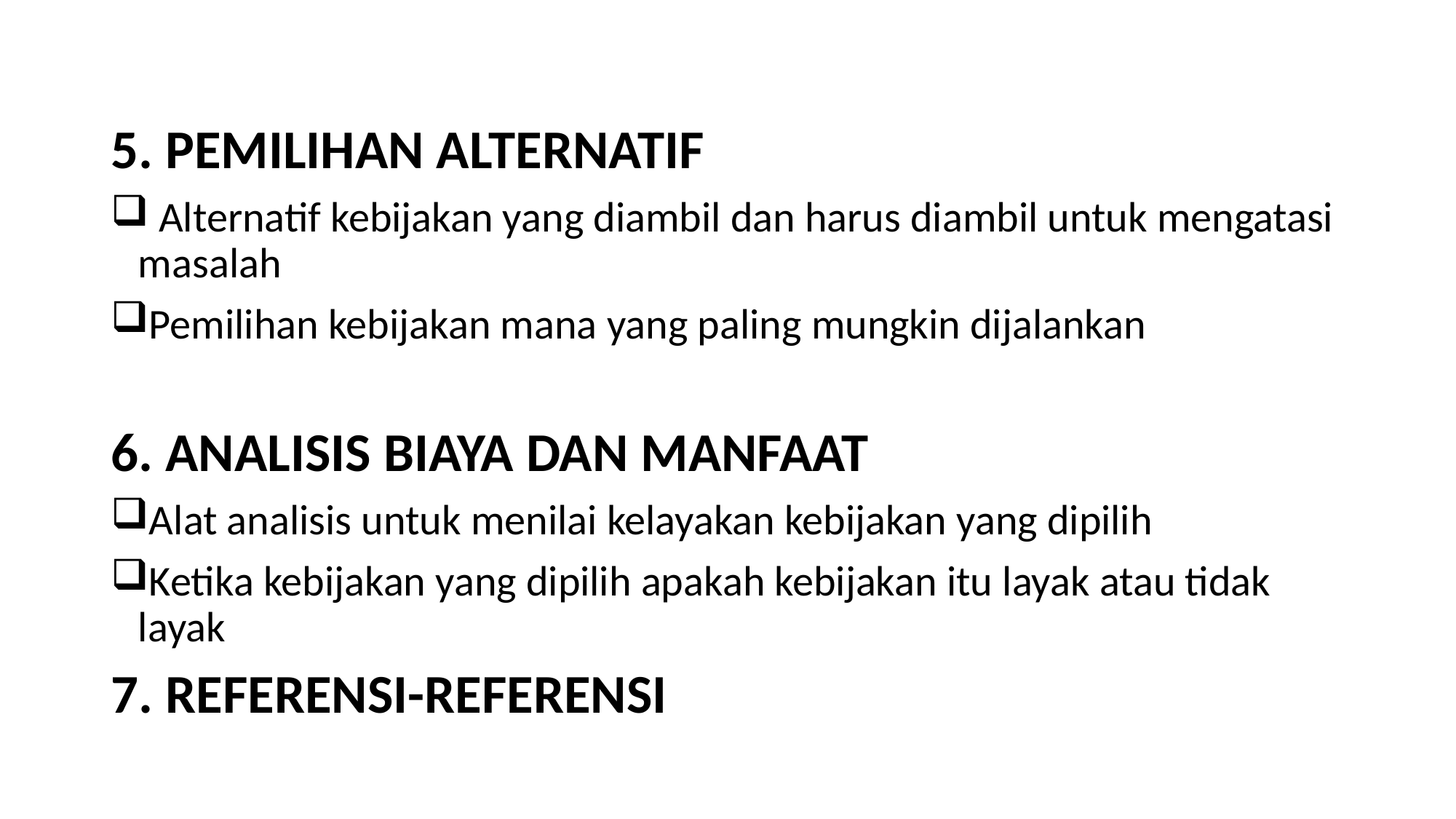

#
5. PEMILIHAN ALTERNATIF
 Alternatif kebijakan yang diambil dan harus diambil untuk mengatasi masalah
Pemilihan kebijakan mana yang paling mungkin dijalankan

6. ANALISIS BIAYA DAN MANFAAT
Alat analisis untuk menilai kelayakan kebijakan yang dipilih
Ketika kebijakan yang dipilih apakah kebijakan itu layak atau tidak layak
7. REFERENSI-REFERENSI